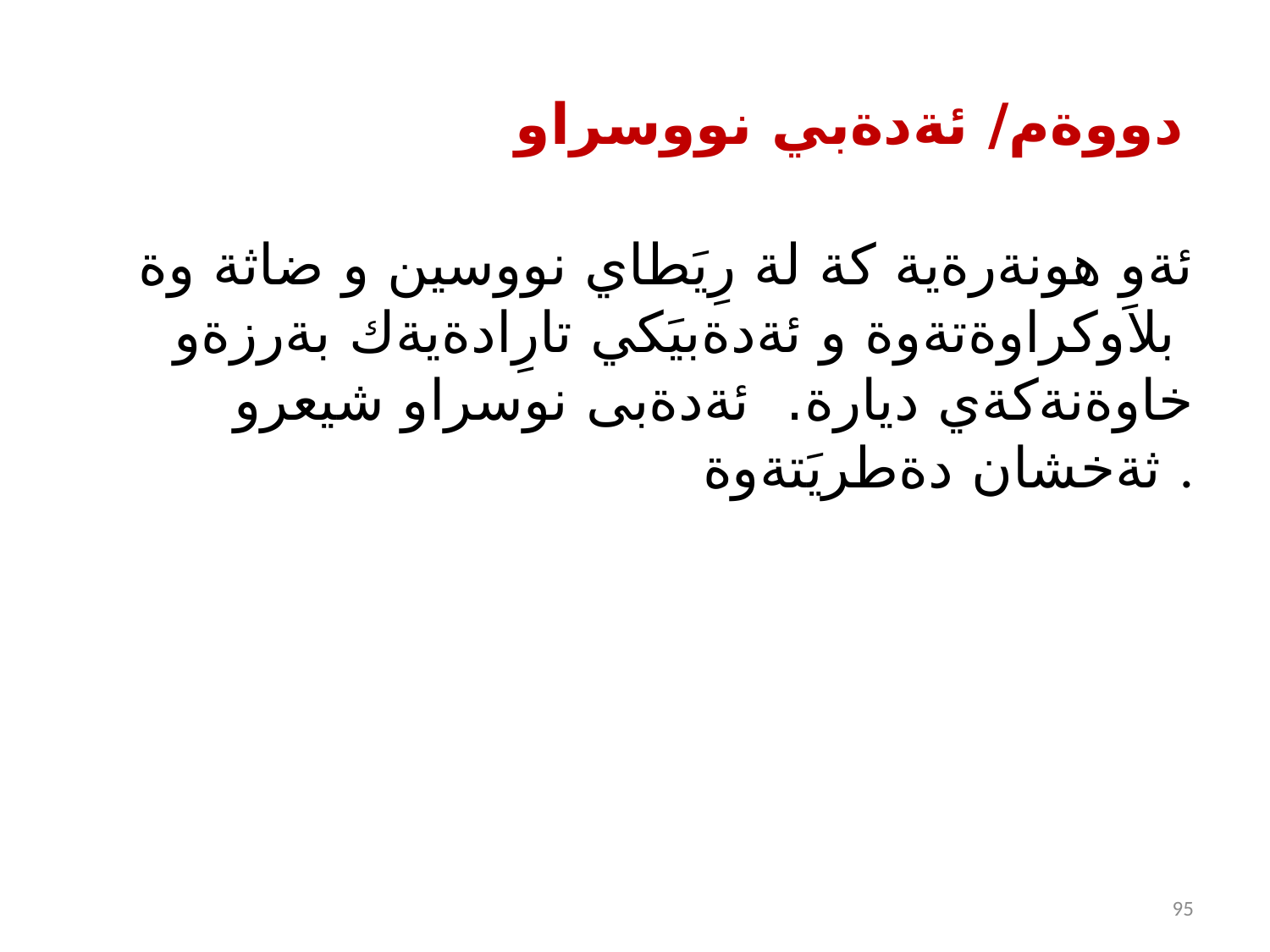

# دووةم/ ئةدةبي نووسراو
   ئةو هونةرةية كة لة رِيَطاي نووسين و ضاثة وة  بلاَوكراوةتةوة و ئةدةبيَكي تارِادةيةك بةرزةو خاوةنةكةي ديارة.  ئةدةبى نوسراو شيعرو ثةخشان دةطريَتةوة .

95